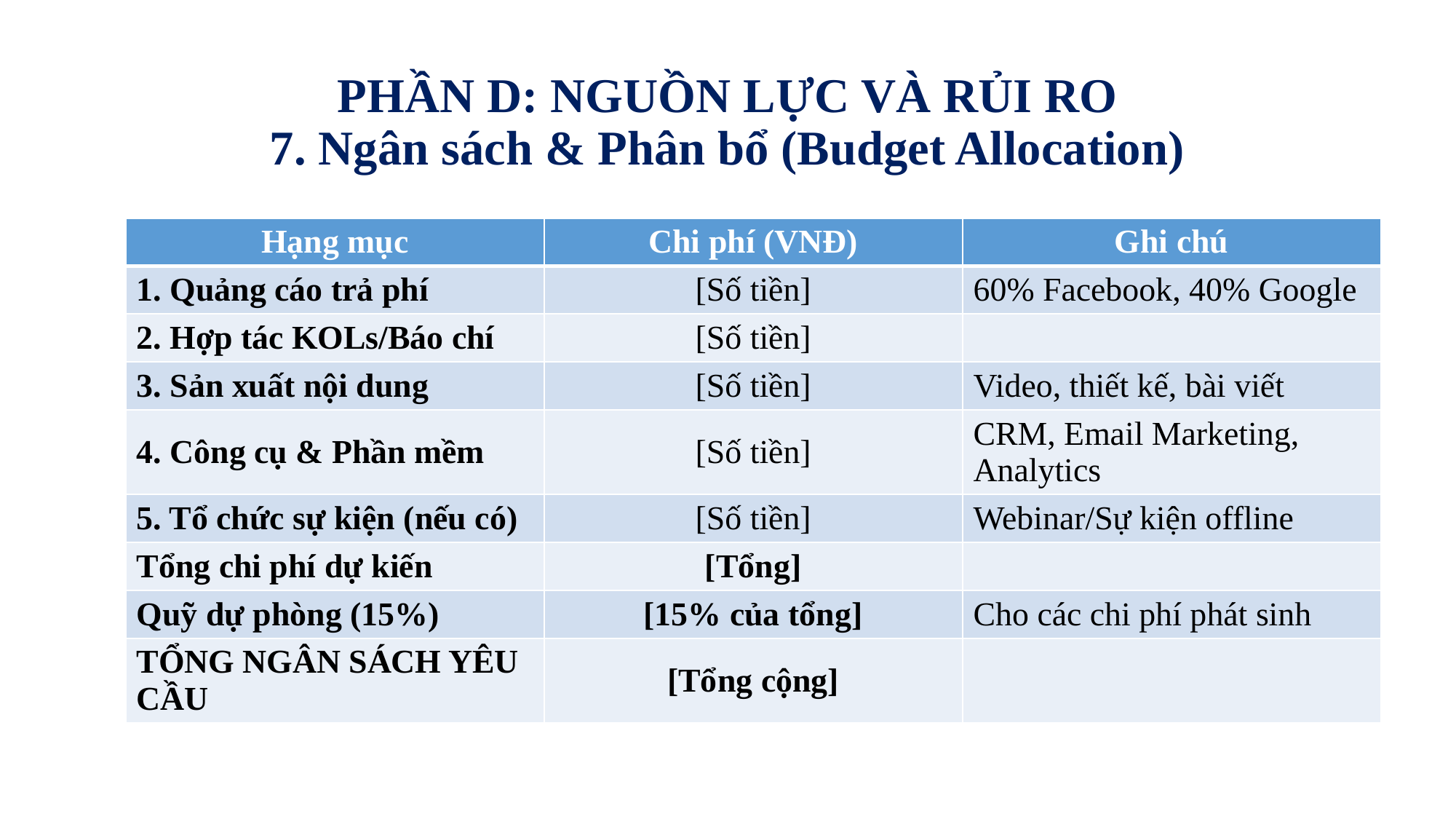

# PHẦN D: NGUỒN LỰC VÀ RỦI RO 7. Ngân sách & Phân bổ (Budget Allocation)
| Hạng mục | Chi phí (VNĐ) | Ghi chú |
| --- | --- | --- |
| 1. Quảng cáo trả phí | [Số tiền] | 60% Facebook, 40% Google |
| 2. Hợp tác KOLs/Báo chí | [Số tiền] |  |
| 3. Sản xuất nội dung | [Số tiền] | Video, thiết kế, bài viết |
| 4. Công cụ & Phần mềm | [Số tiền] | CRM, Email Marketing, Analytics |
| 5. Tổ chức sự kiện (nếu có) | [Số tiền] | Webinar/Sự kiện offline |
| Tổng chi phí dự kiến | [Tổng] |  |
| Quỹ dự phòng (15%) | [15% của tổng] | Cho các chi phí phát sinh |
| TỔNG NGÂN SÁCH YÊU CẦU | [Tổng cộng] |  |